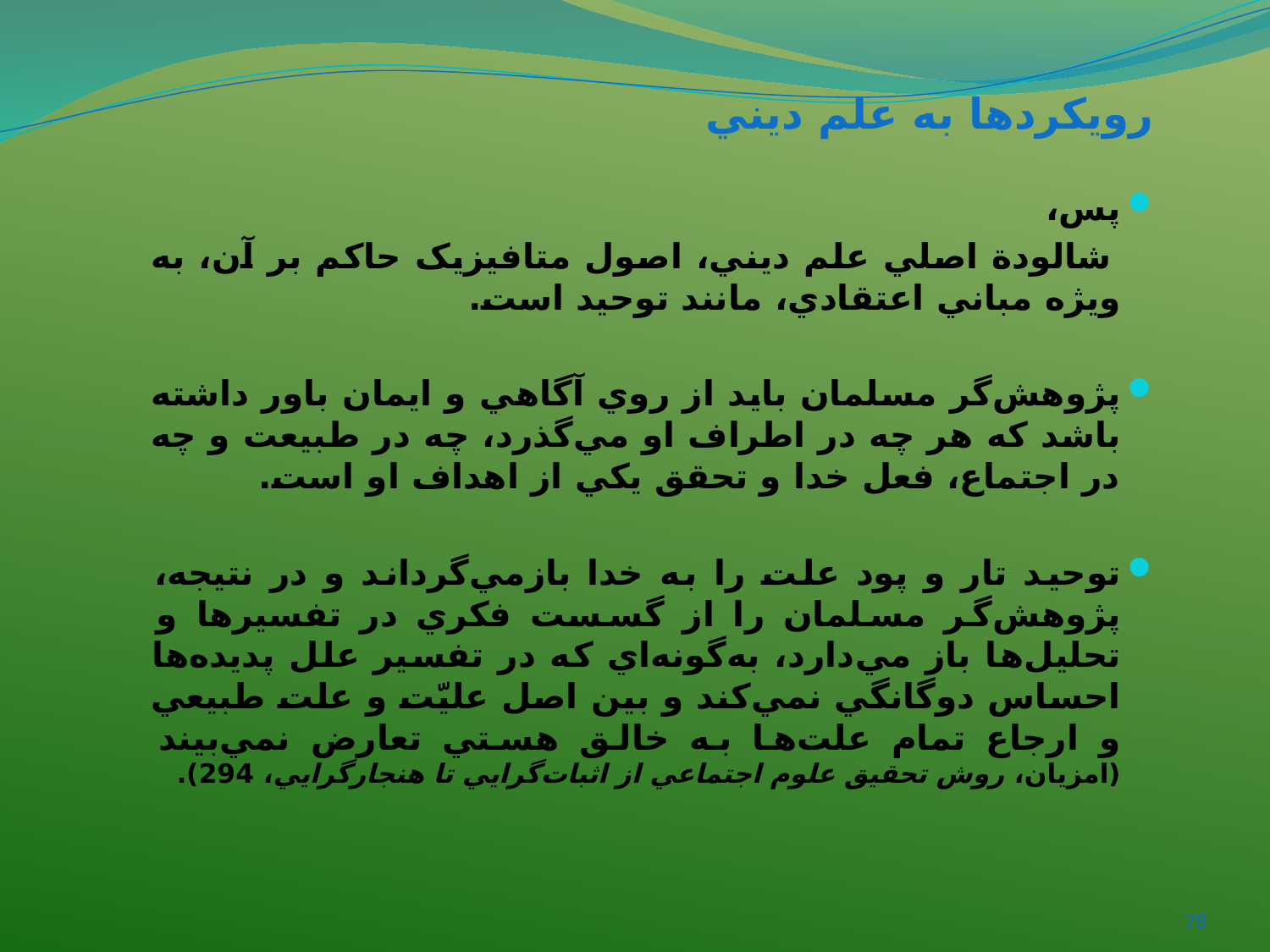

# رويکردها به علم ديني
پس،
   شالودة اصلي علم ديني، اصول متافيزيک حاکم بر آن،‌ به ويژه مباني اعتقادي،‌ مانند توحيد است.

پژوهش‌گر مسلمان بايد از روي آگاهي و ايمان باور داشته باشد که هر چه در اطراف او مي‌گذرد، چه در طبيعت و چه در اجتماع، فعل خدا و تحقق يکي از اهداف او است.

توحيد تار و پود علت را به خدا بازمي‌گرداند و در نتيجه، پژوهش‌گر مسلمان را از گسست فکري در تفسيرها و تحليل‌ها باز مي‌دارد،‌ به‌گونه‌اي که در تفسير علل پديده‌ها احساس دوگانگي نمي‌کند و بين اصل عليّت و علت طبيعي و ارجاع تمام علت‌ها به خالق هستي تعارض نمي‌بيند (امزيان، روش تحقيق علوم اجتماعي از اثبات‌گرايي تا هنجارگرايي، 294).

78